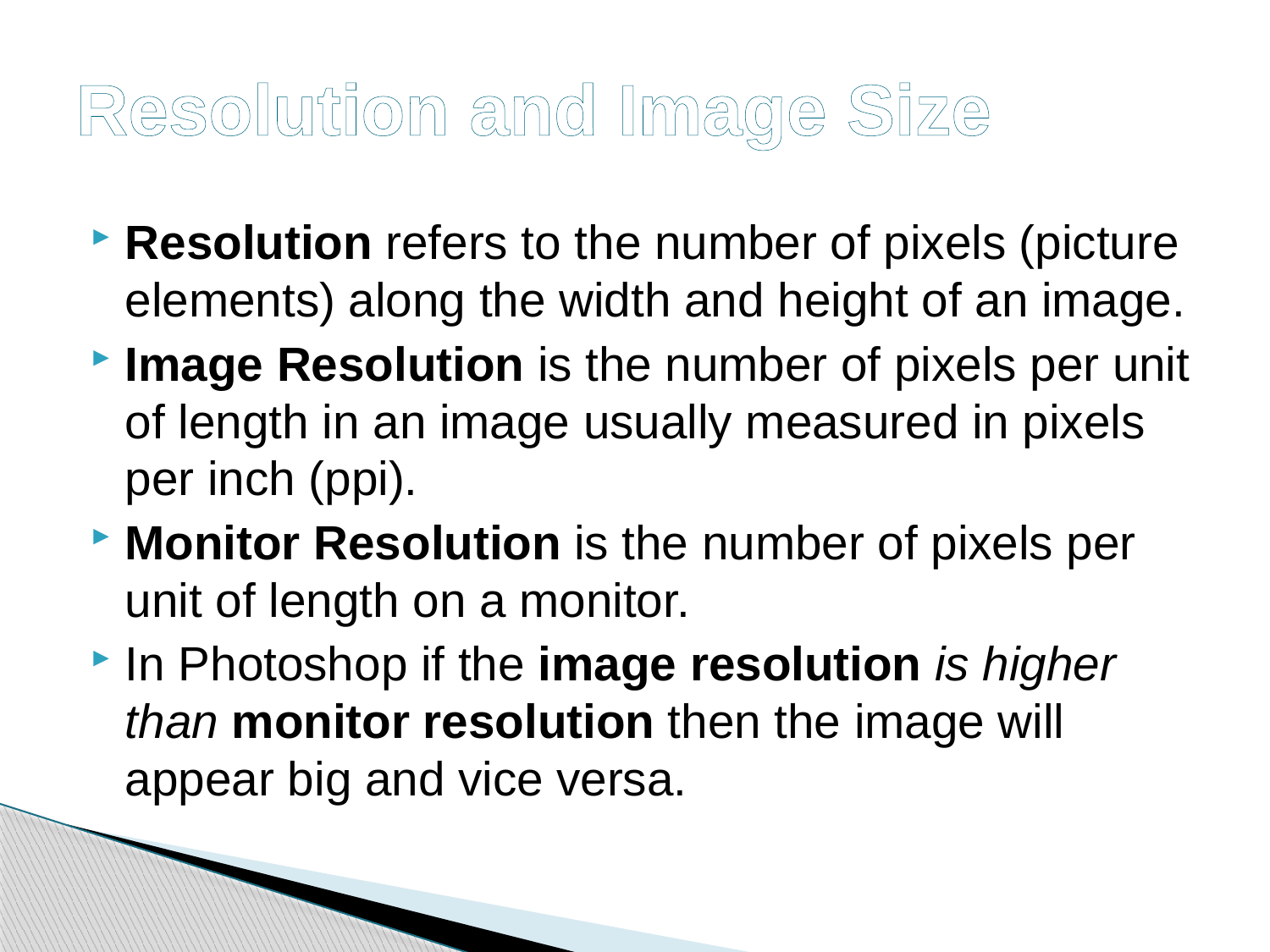

# Resolution and Image Size
Resolution refers to the number of pixels (picture elements) along the width and height of an image.
Image Resolution is the number of pixels per unit of length in an image usually measured in pixels per inch (ppi).
Monitor Resolution is the number of pixels per unit of length on a monitor.
In Photoshop if the image resolution is higher than monitor resolution then the image will appear big and vice versa.